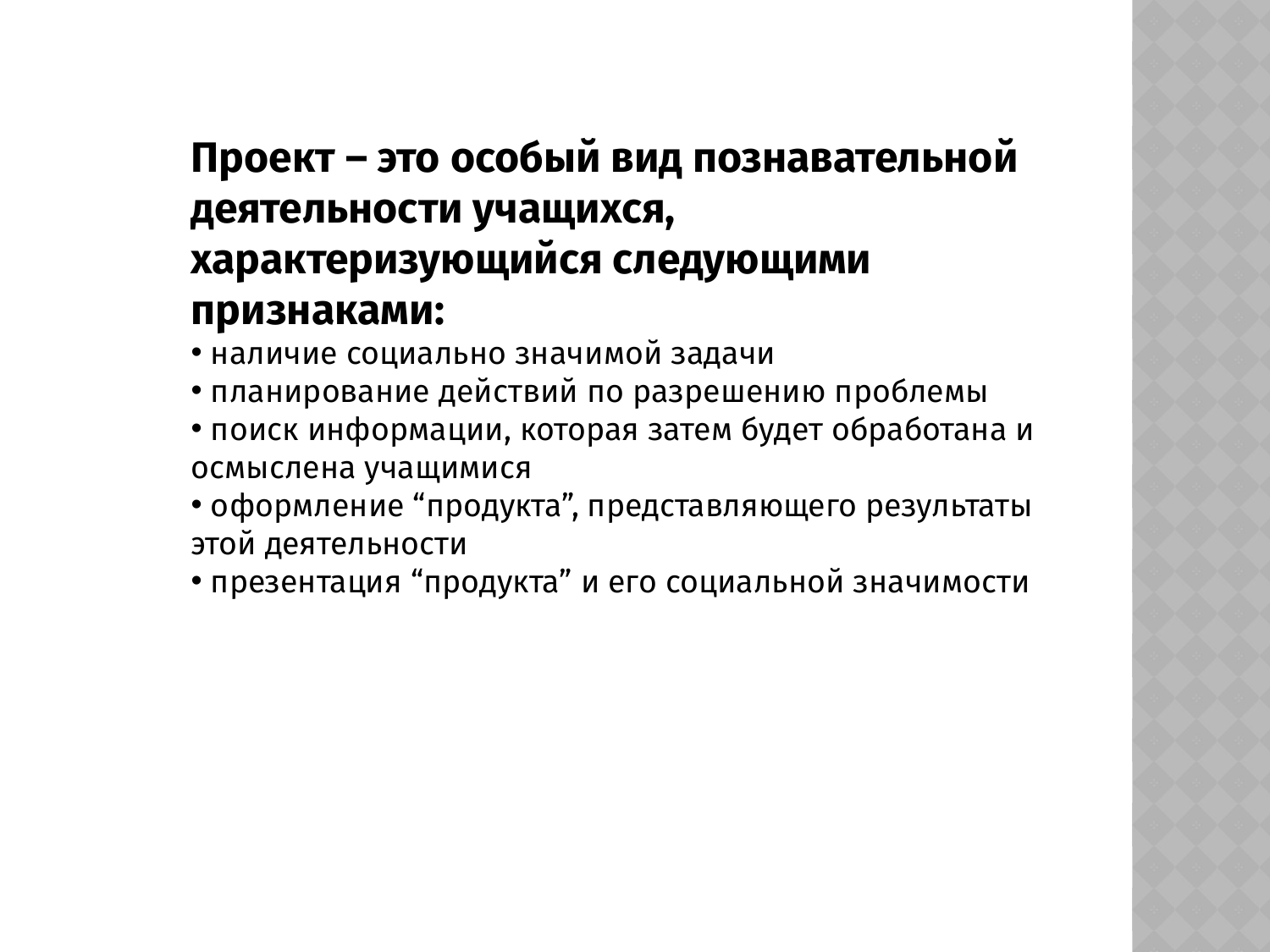

Проект – это особый вид познавательной деятельности учащихся, характеризующийся следующими признаками:
 наличие социально значимой задачи
 планирование действий по разрешению проблемы
 поиск информации, которая затем будет обработана и осмыслена учащимися
 оформление “продукта”, представляющего результаты этой деятельности
 презентация “продукта” и его социальной значимости